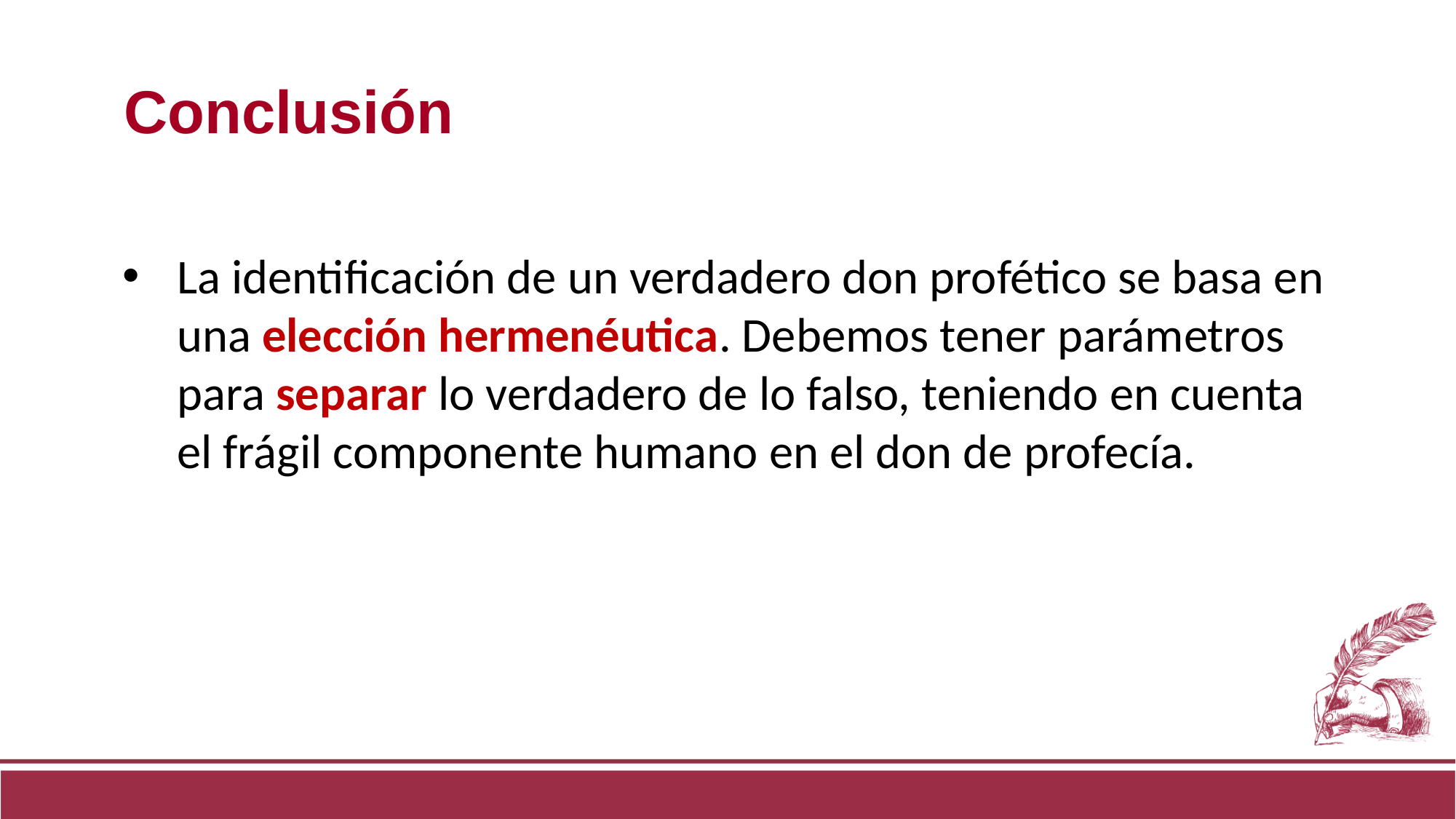

Conclusión
La identificación de un verdadero don profético se basa en una elección hermenéutica. Debemos tener parámetros para separar lo verdadero de lo falso, teniendo en cuenta el frágil componente humano en el don de profecía.